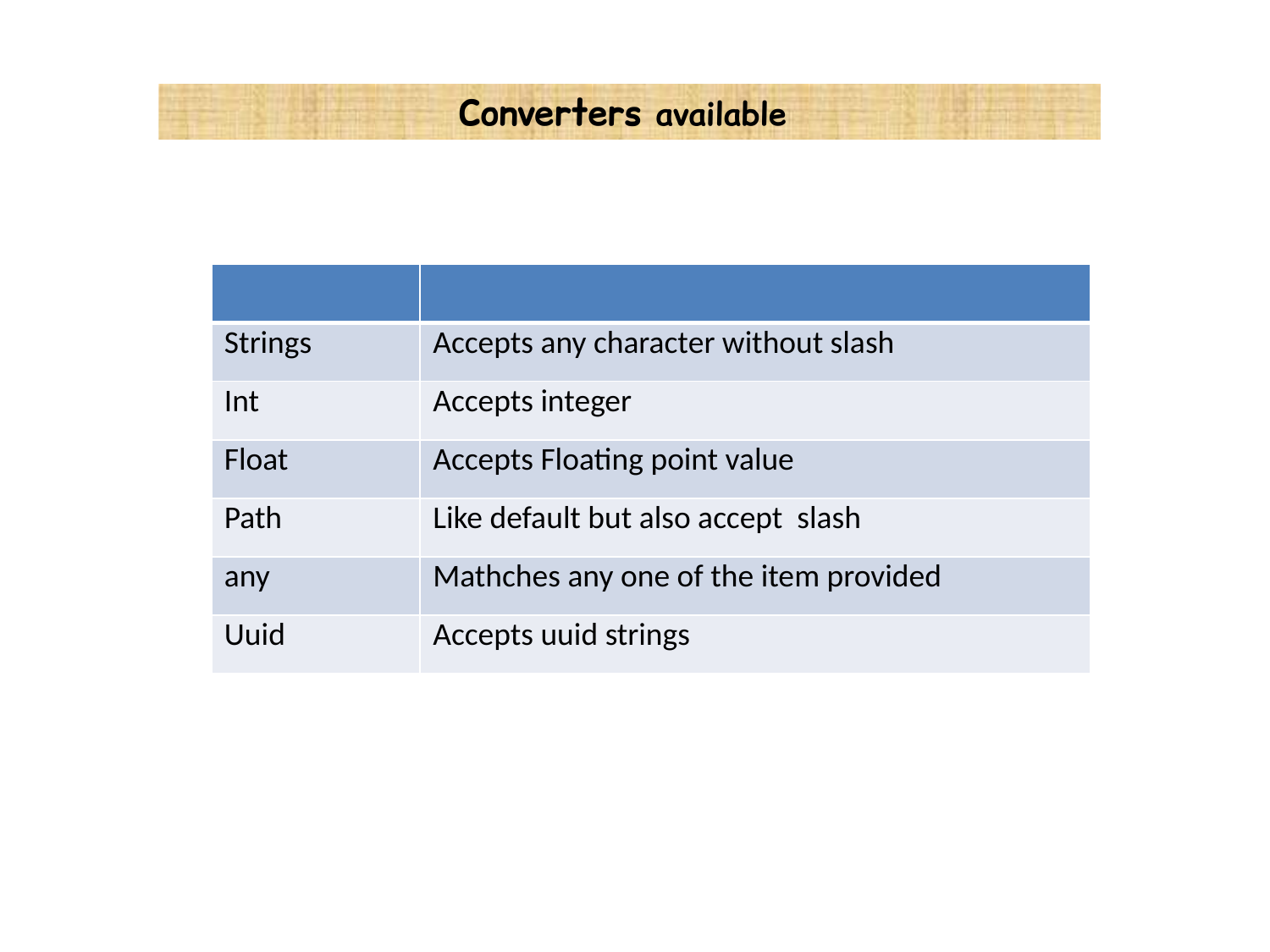

Converters available
|  |  |
| --- | --- |
| Strings | Accepts any character without slash |
| Int | Accepts integer |
| Float | Accepts Floating point value |
| Path | Like default but also accept slash |
| any | Mathches any one of the item provided |
| Uuid | Accepts uuid strings |